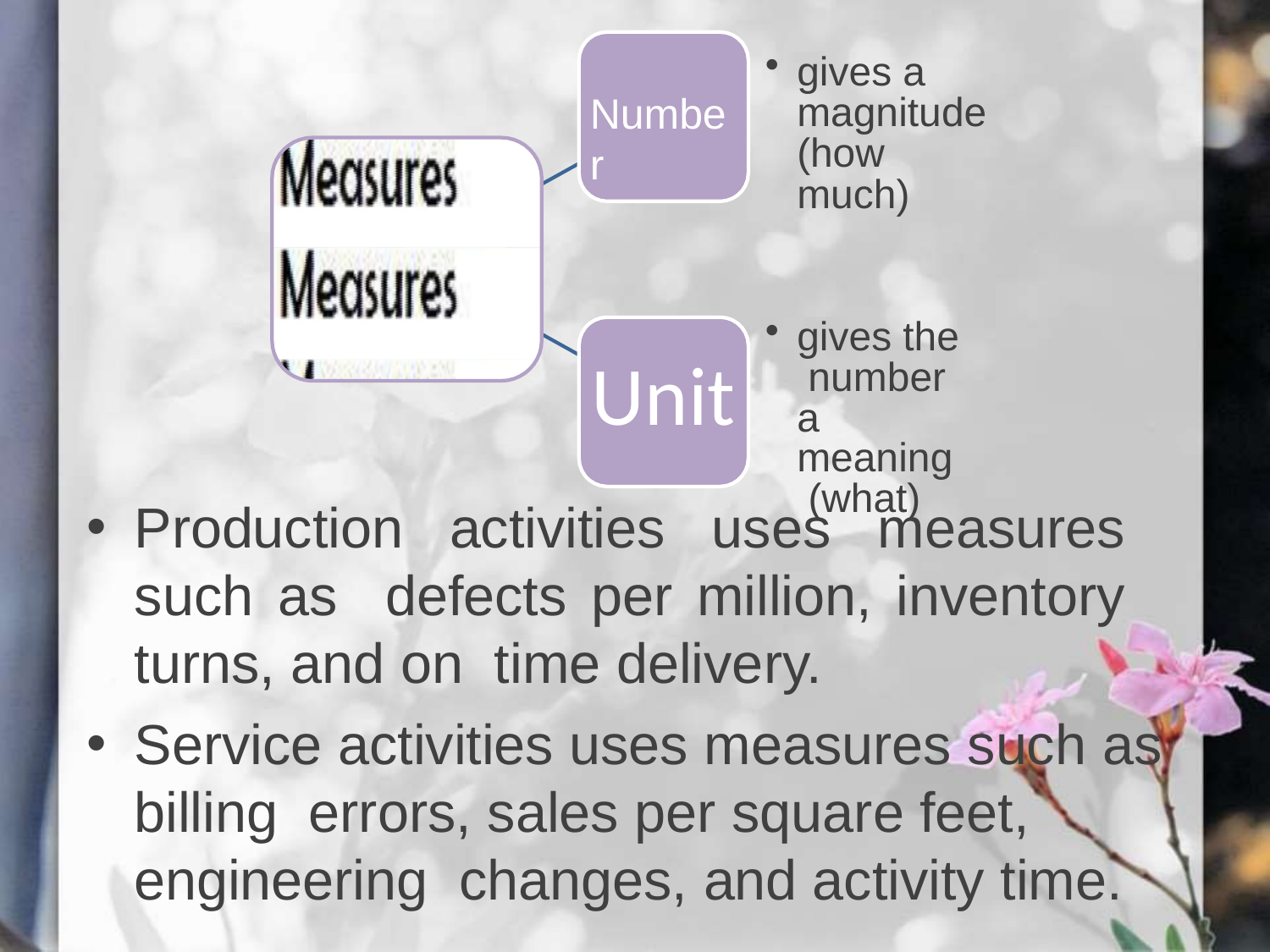

gives a  magnitude  (how much)
Number

gives the  number a  meaning  (what)

Unit
Production activities uses measures such as  defects per million, inventory turns, and on  time delivery.
Service activities uses measures such as billing  errors, sales per square feet, engineering  changes, and activity time.